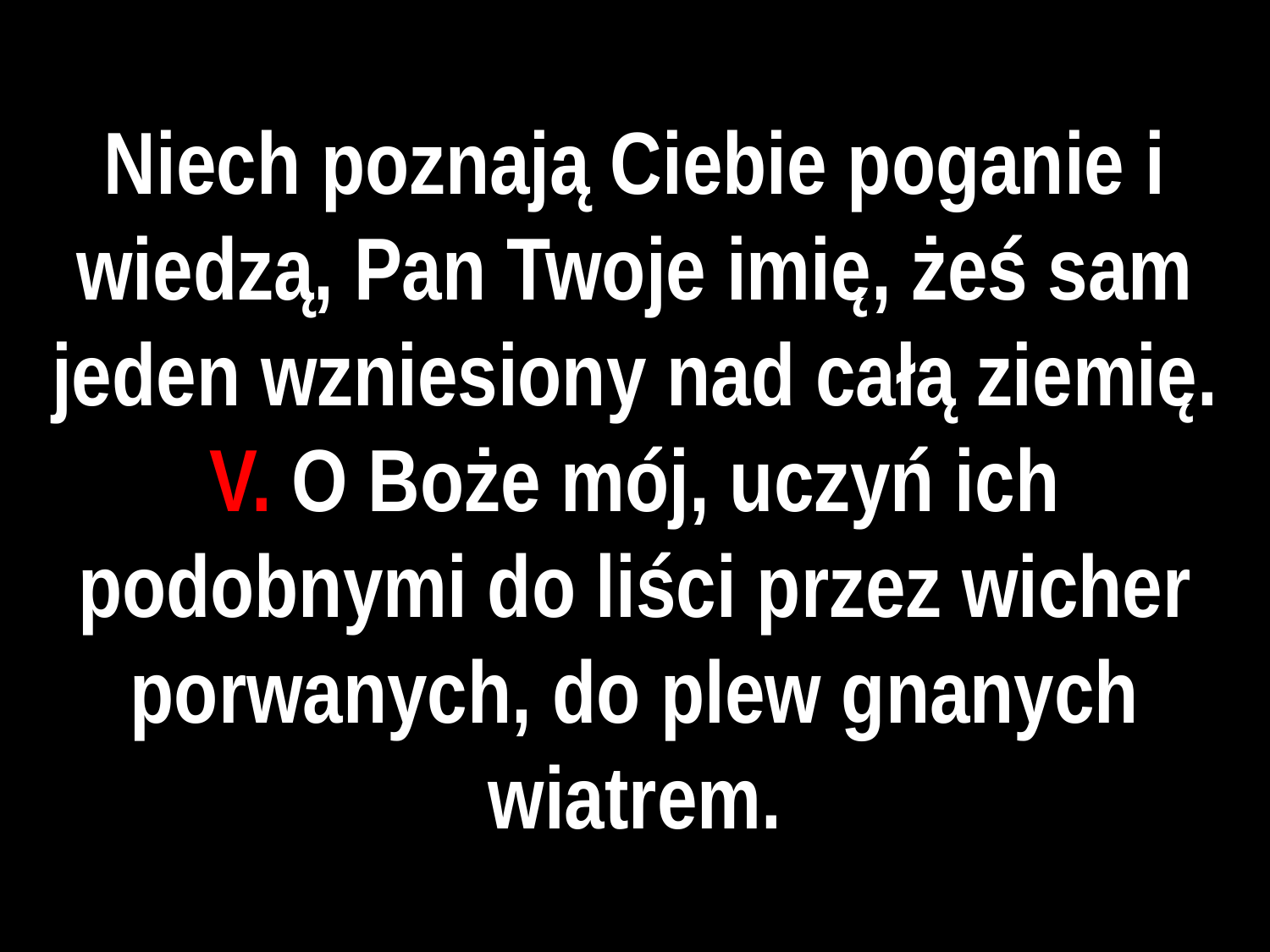

# Niech poznają Ciebie poganie i wiedzą, Pan Twoje imię, żeś sam jeden wzniesiony nad całą ziemię.
V. O Boże mój, uczyń ich podobnymi do liści przez wicher porwanych, do plew gnanych wiatrem.